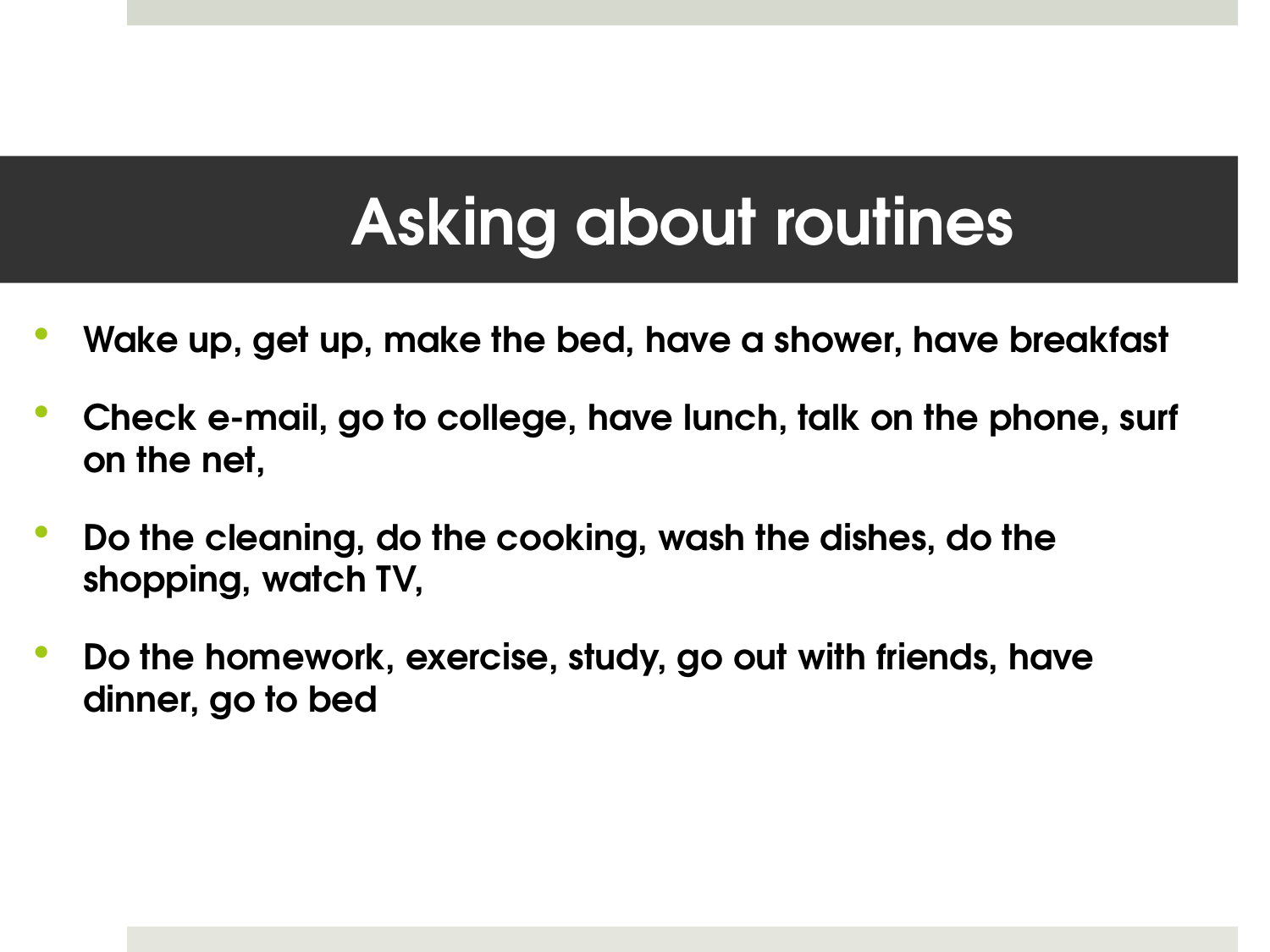

# Asking about routines
Wake up, get up, make the bed, have a shower, have breakfast
Check e-mail, go to college, have lunch, talk on the phone, surf on the net,
Do the cleaning, do the cooking, wash the dishes, do the shopping, watch TV,
Do the homework, exercise, study, go out with friends, have dinner, go to bed